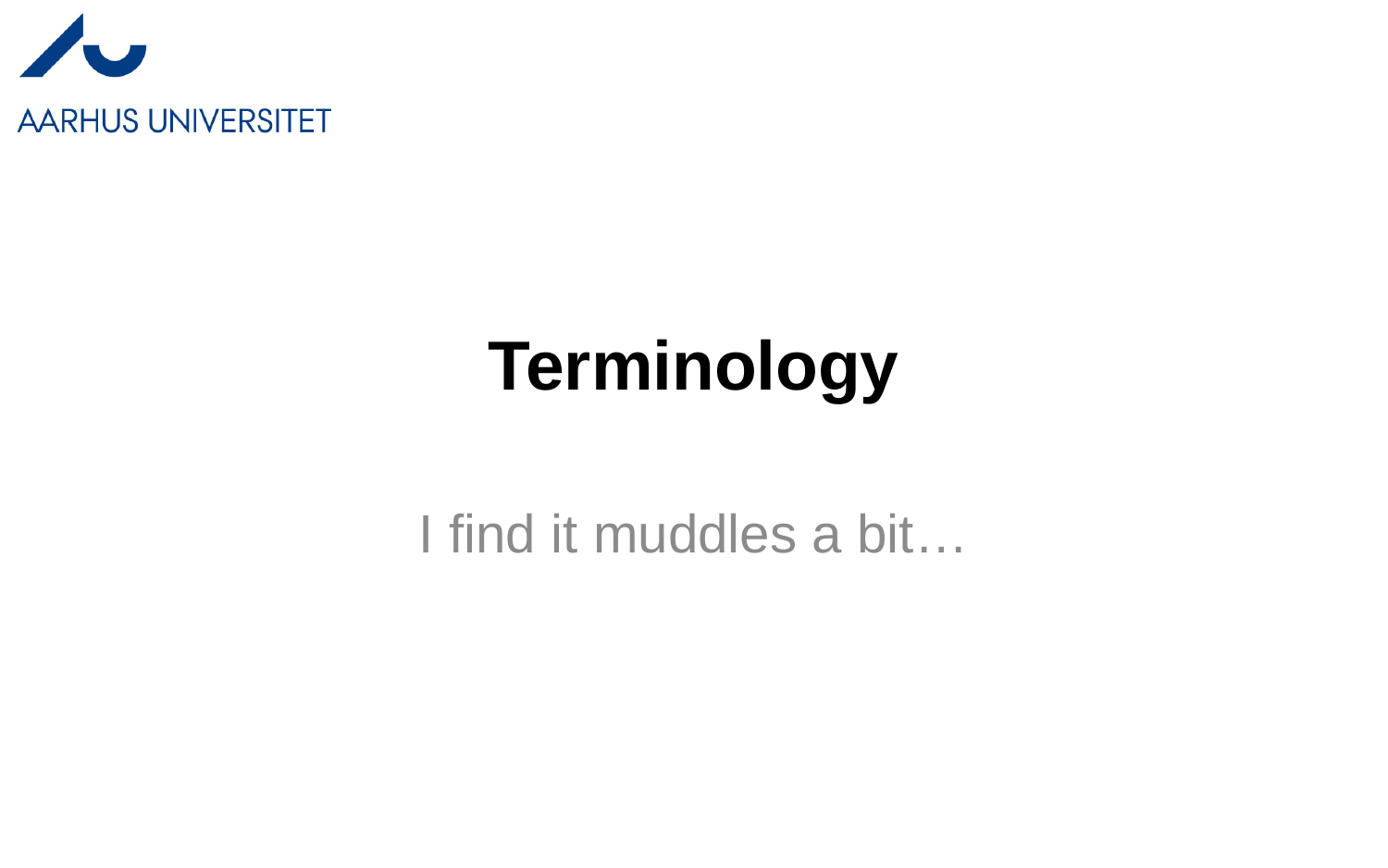

# Terminology
I find it muddles a bit…